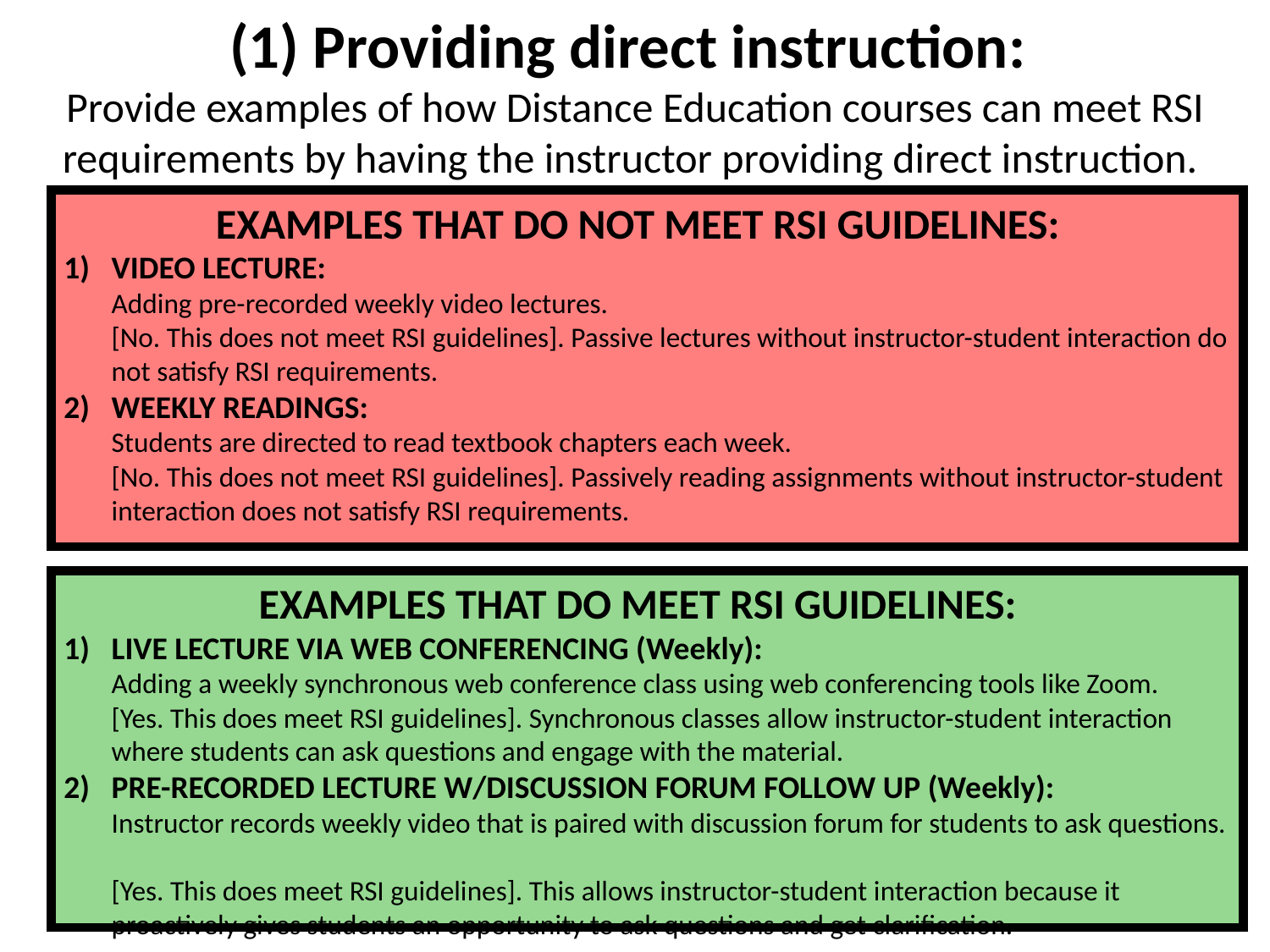

(1) Providing direct instruction:
Provide examples of how Distance Education courses can meet RSI requirements by having the instructor providing direct instruction.
EXAMPLES THAT DO NOT MEET RSI GUIDELINES:
VIDEO LECTURE:
Adding pre-recorded weekly video lectures.
[No. This does not meet RSI guidelines]. Passive lectures without instructor-student interaction do not satisfy RSI requirements.
WEEKLY READINGS:
Students are directed to read textbook chapters each week.
[No. This does not meet RSI guidelines]. Passively reading assignments without instructor-student interaction does not satisfy RSI requirements.
SYLLABUS
EXAMPLES THAT DO MEET RSI GUIDELINES:
LIVE LECTURE VIA WEB CONFERENCING (Weekly):
Adding a weekly synchronous web conference class using web conferencing tools like Zoom.
[Yes. This does meet RSI guidelines]. Synchronous classes allow instructor-student interaction where students can ask questions and engage with the material.
PRE-RECORDED LECTURE W/DISCUSSION FORUM FOLLOW UP (Weekly):
Instructor records weekly video that is paired with discussion forum for students to ask questions.
[Yes. This does meet RSI guidelines]. This allows instructor-student interaction because it proactively gives students an opportunity to ask questions and get clarification.